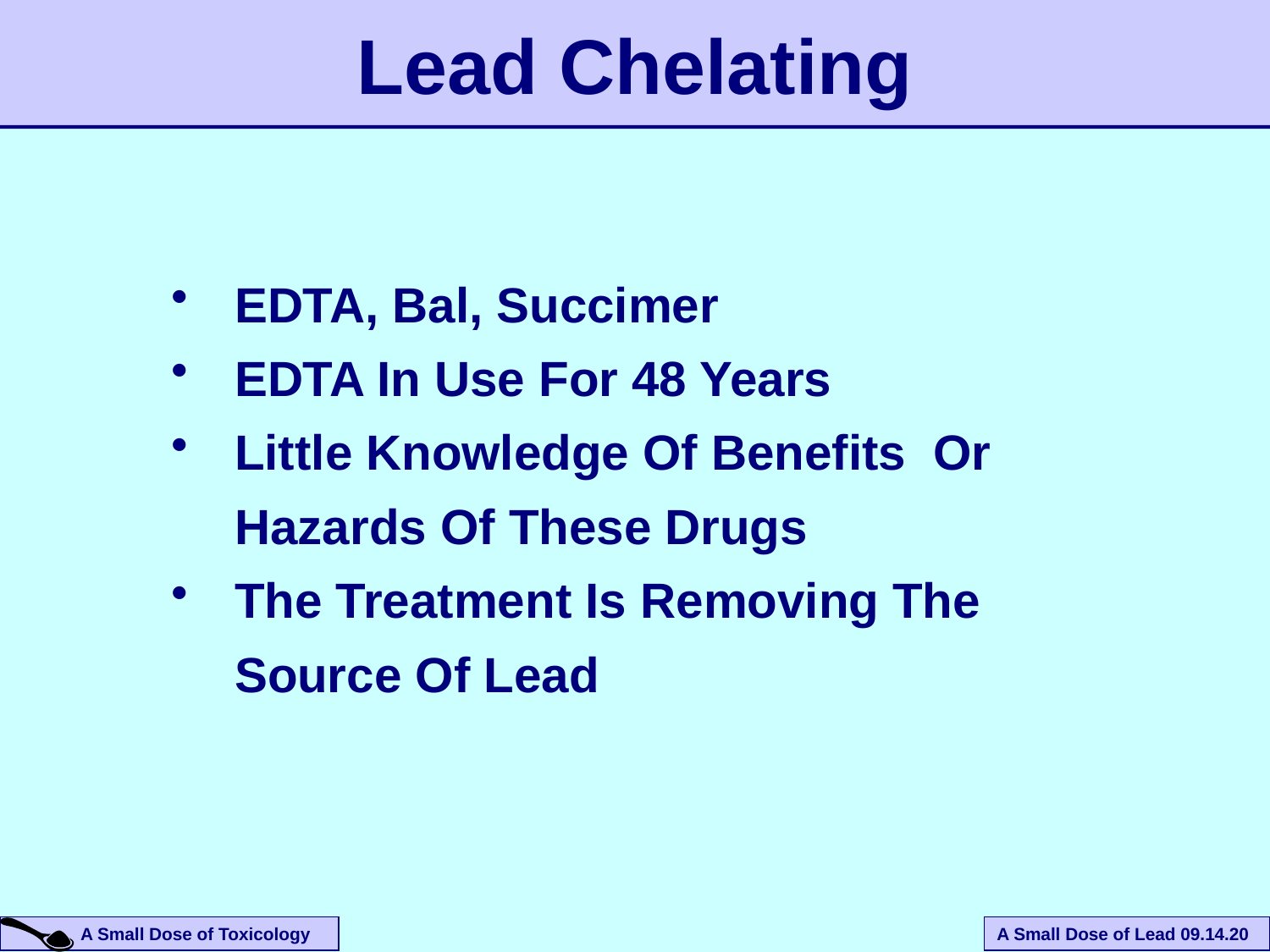

Lead Chelating
EDTA, Bal, Succimer
EDTA In Use For 48 Years
Little Knowledge Of Benefits  Or Hazards Of These Drugs
The Treatment Is Removing The Source Of Lead